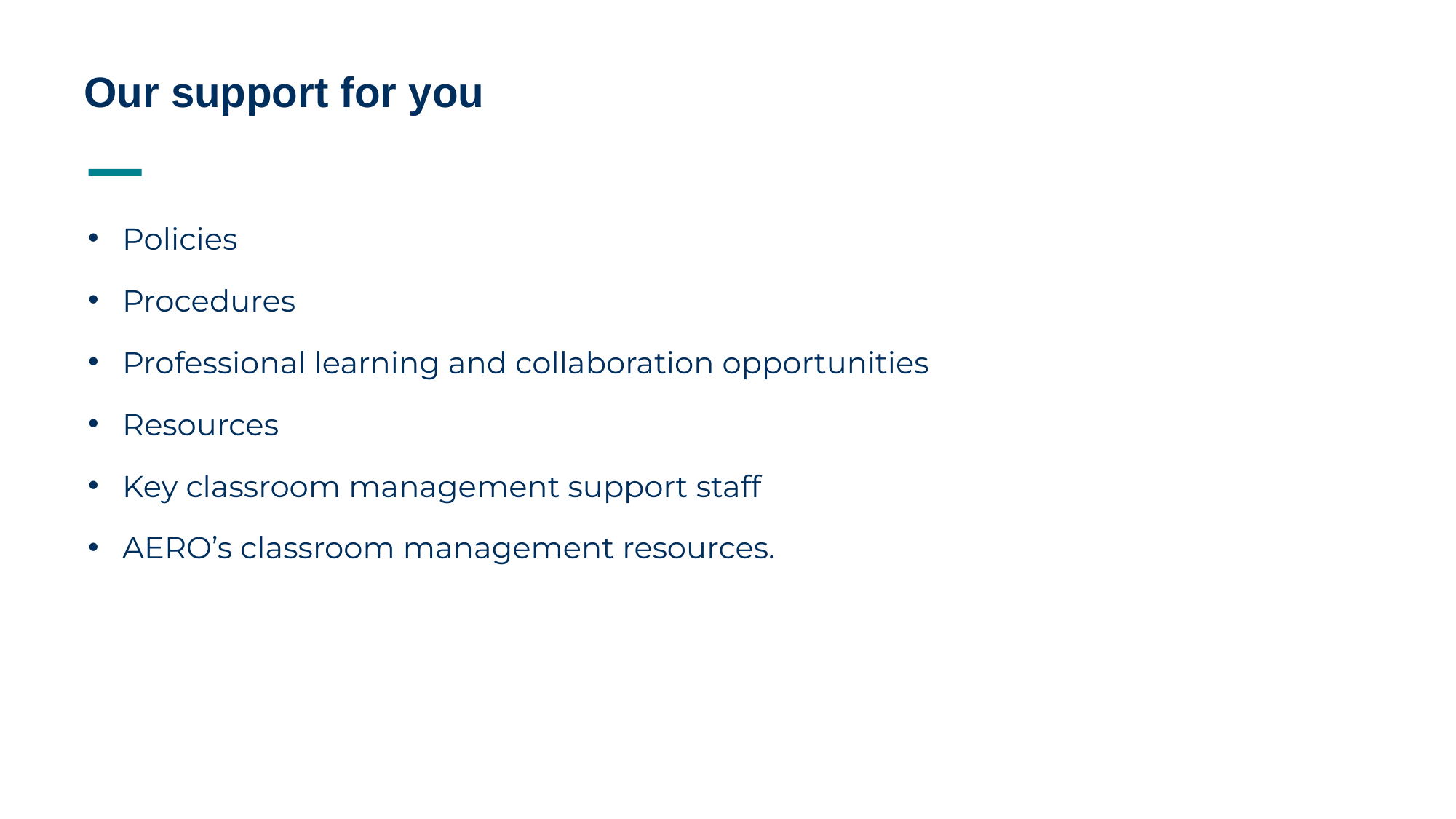

# Our support for you
Policies
Procedures
Professional learning and collaboration opportunities
Resources
Key classroom management support staff
AERO’s classroom management resources.​